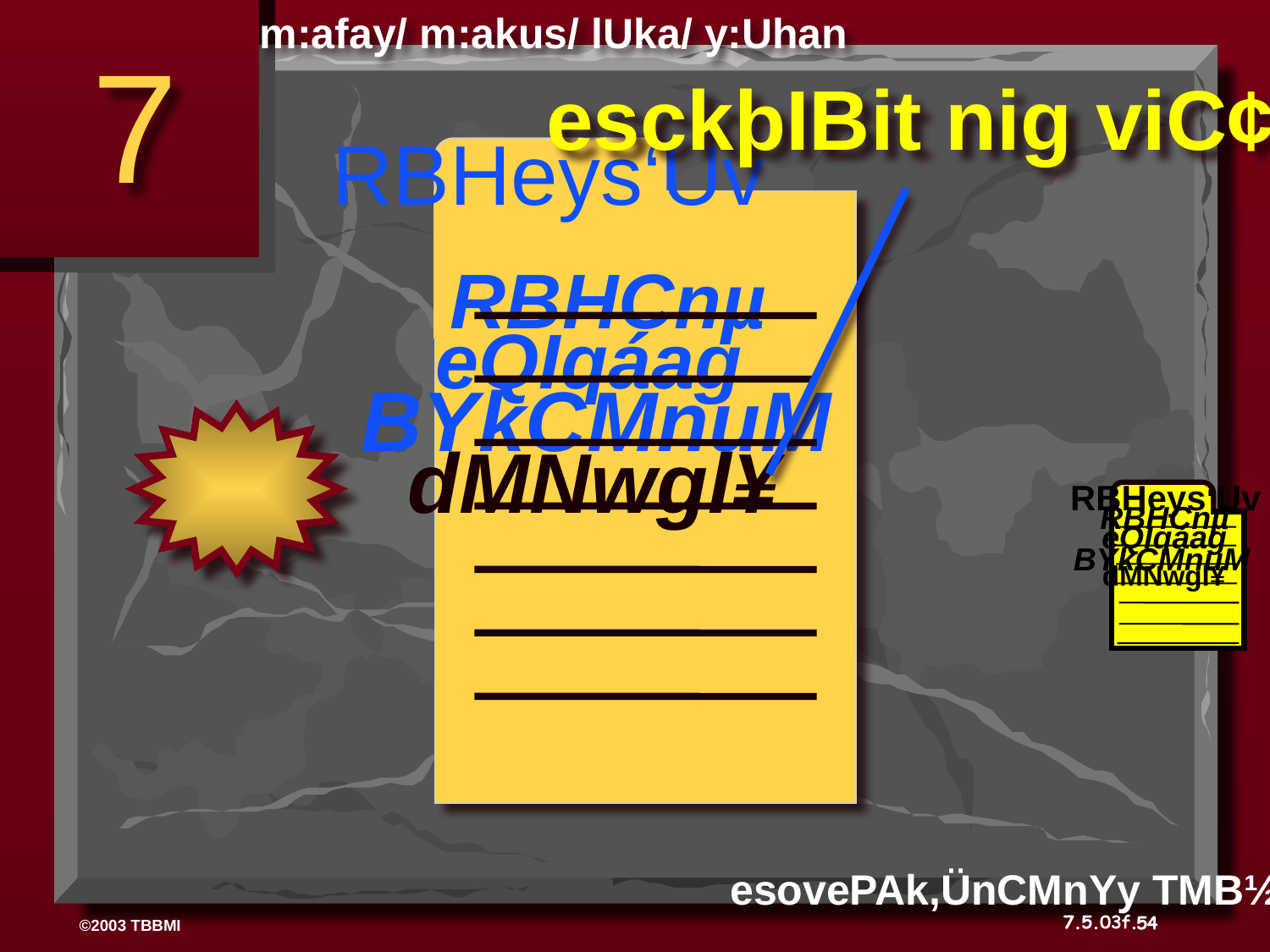

m:afay/ m:akus/ lUka/ y:Uhan

7
esckþIBit nig viC¢aRBH

 RBHeys‘Uv

RBHCnµ
eQIqáag

BYkCMnuM

dMNwgl¥

RBHeys‘Uv

RBHCnµ

eQIqáag

BYkCMnuM

dMNwgl¥

esovePAk,ÜnCMnYy TMB½r>39 -41
54